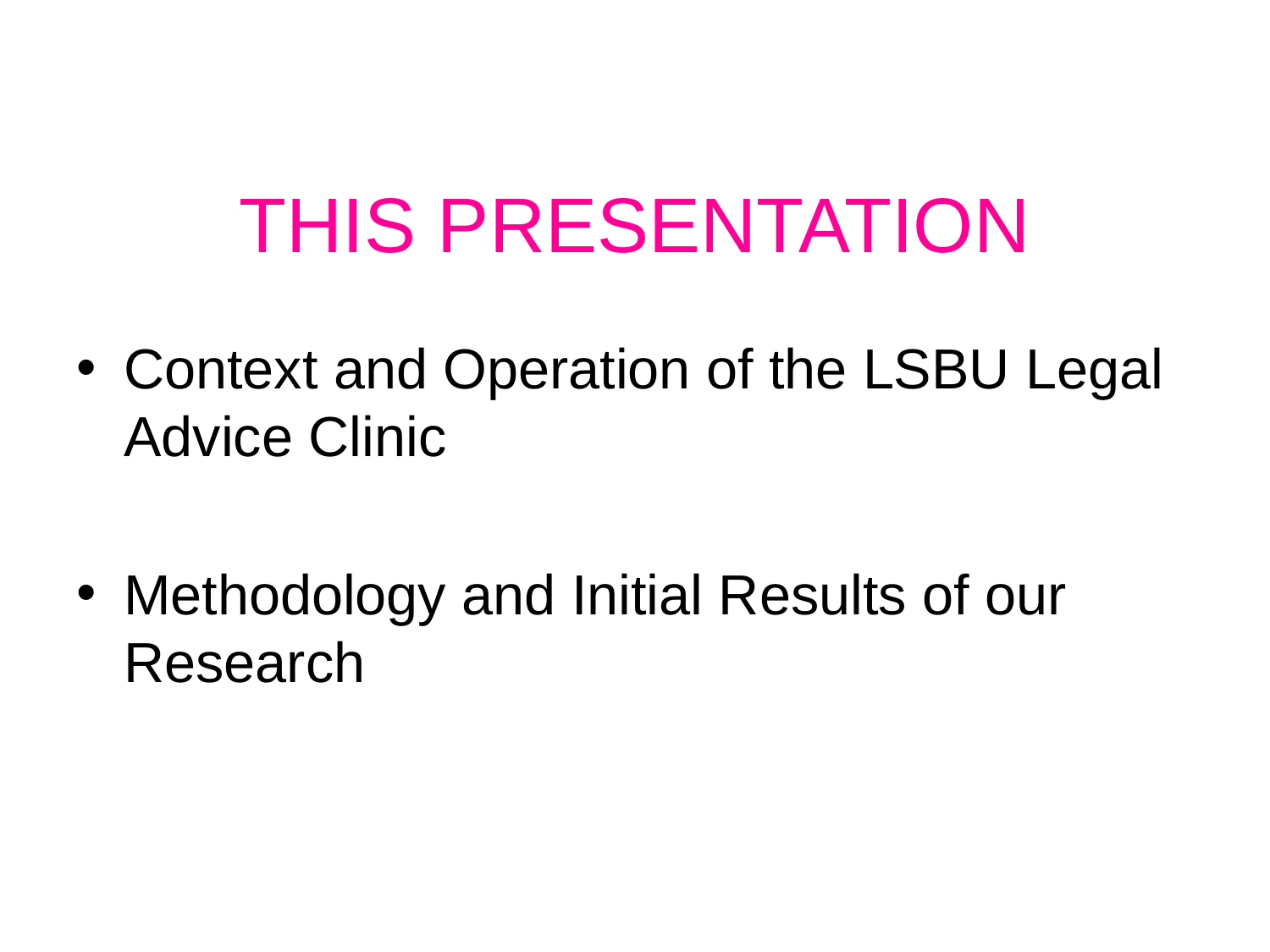

# THIS PRESENTATION
Context and Operation of the LSBU Legal Advice Clinic

Methodology and Initial Results of our Research